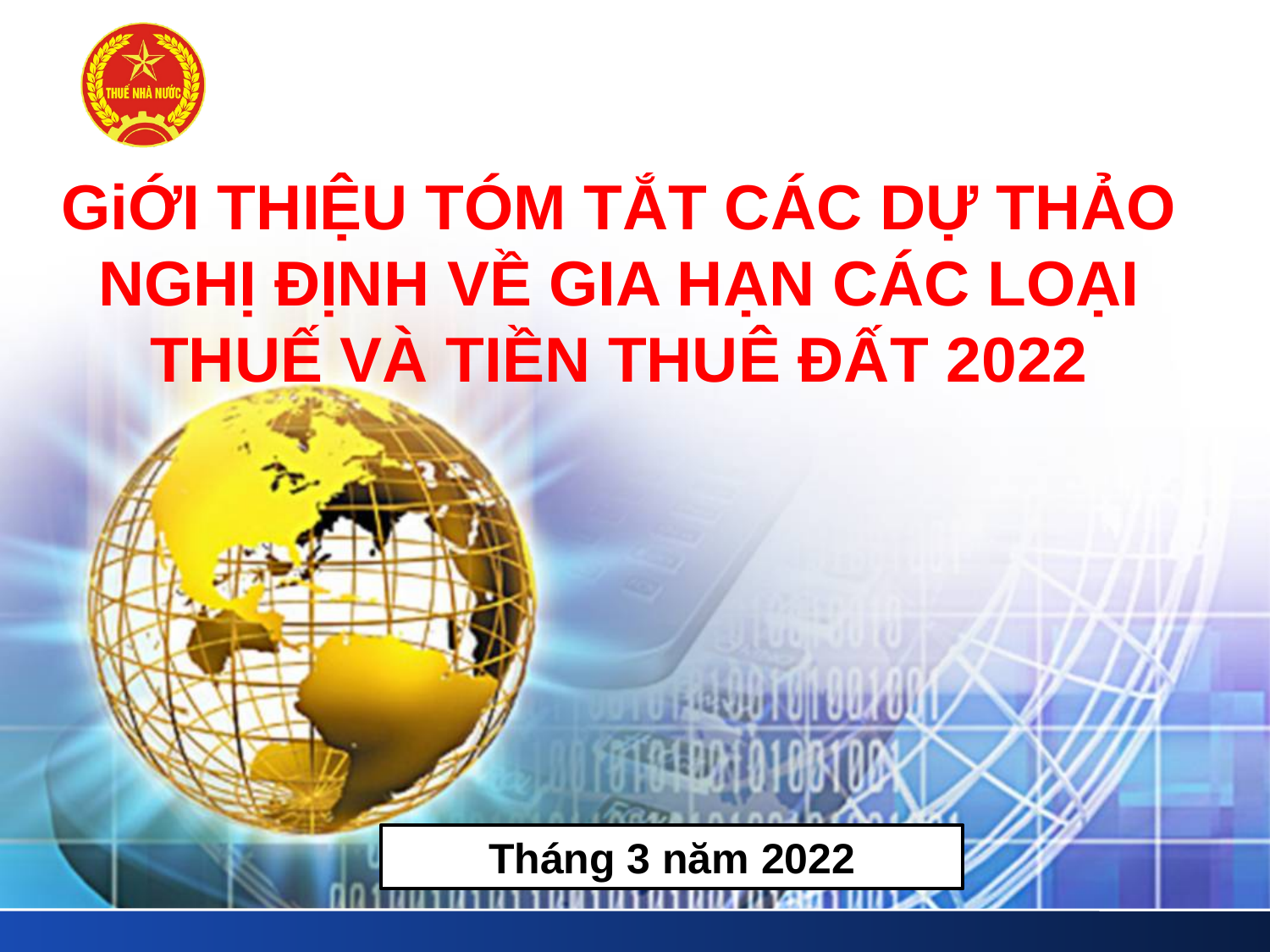

GiỚI THIỆU TÓM TẮT CÁC DỰ THẢO NGHỊ ĐỊNH VỀ GIA HẠN CÁC LOẠI THUẾ VÀ TIỀN THUÊ ĐẤT 2022

Tháng 3 năm 2022